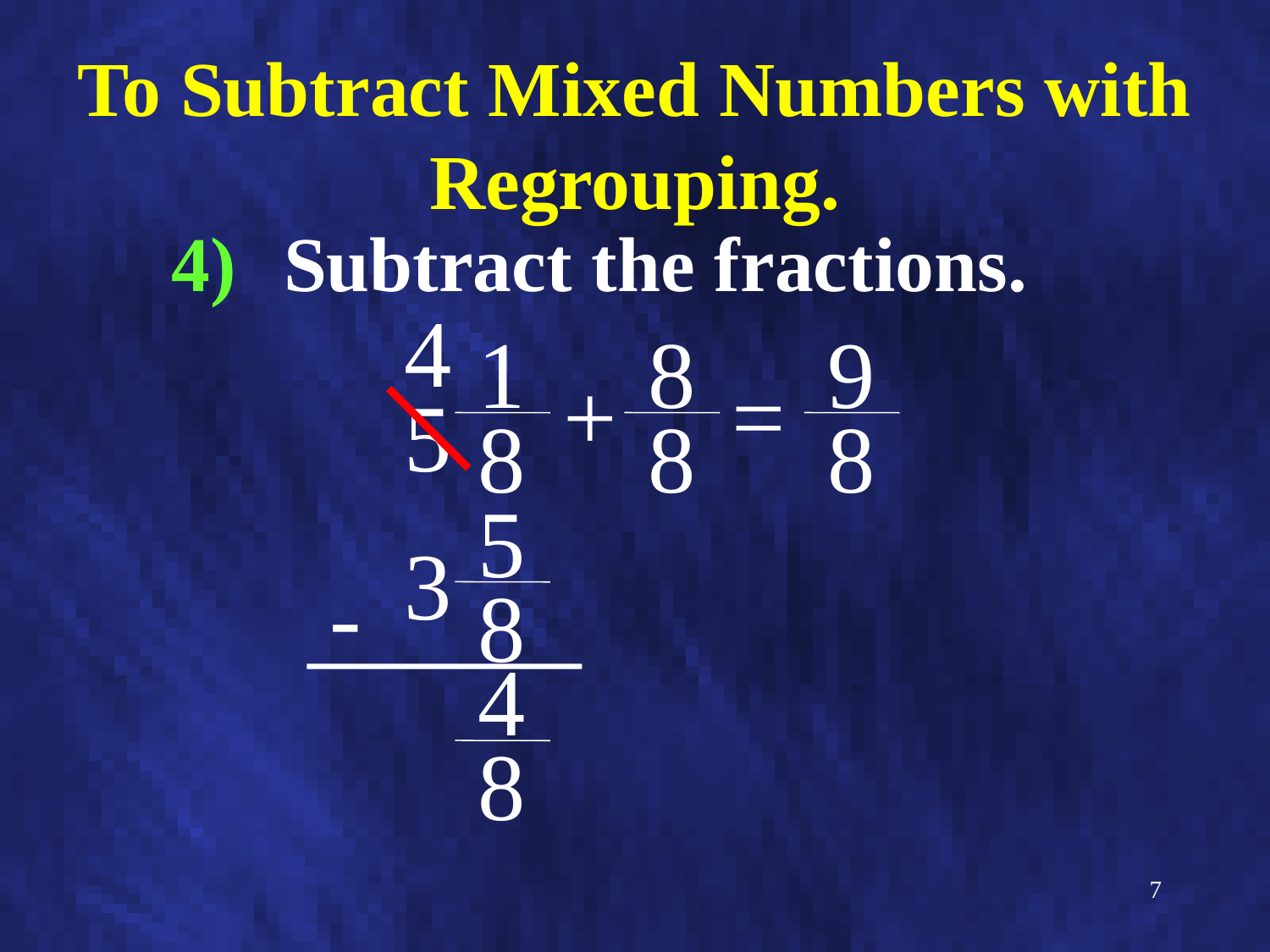

# To Subtract Mixed Numbers with Regrouping.
Subtract the fractions.
4
1
8
9
+
=
5

8
8
8

5
3
-
8

4

8

7